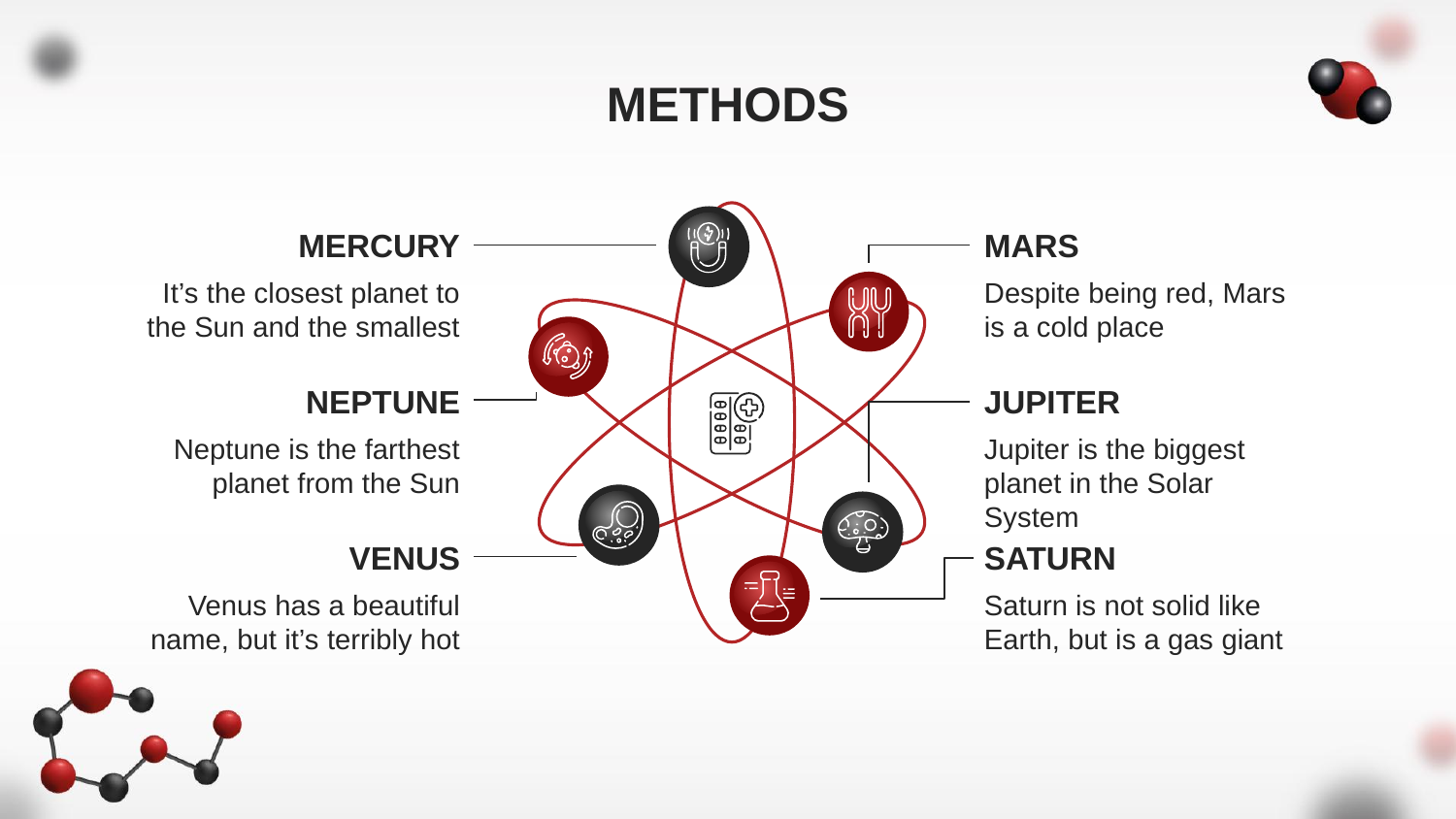

# METHODS

MERCURY
MARS

It’s the closest planet to the Sun and the smallest
Despite being red, Mars is a cold place

NEPTUNE
JUPITER

Neptune is the farthest planet from the Sun
Jupiter is the biggest planet in the Solar System

VENUS
SATURN

Venus has a beautiful name, but it’s terribly hot
Saturn is not solid like Earth, but is a gas giant